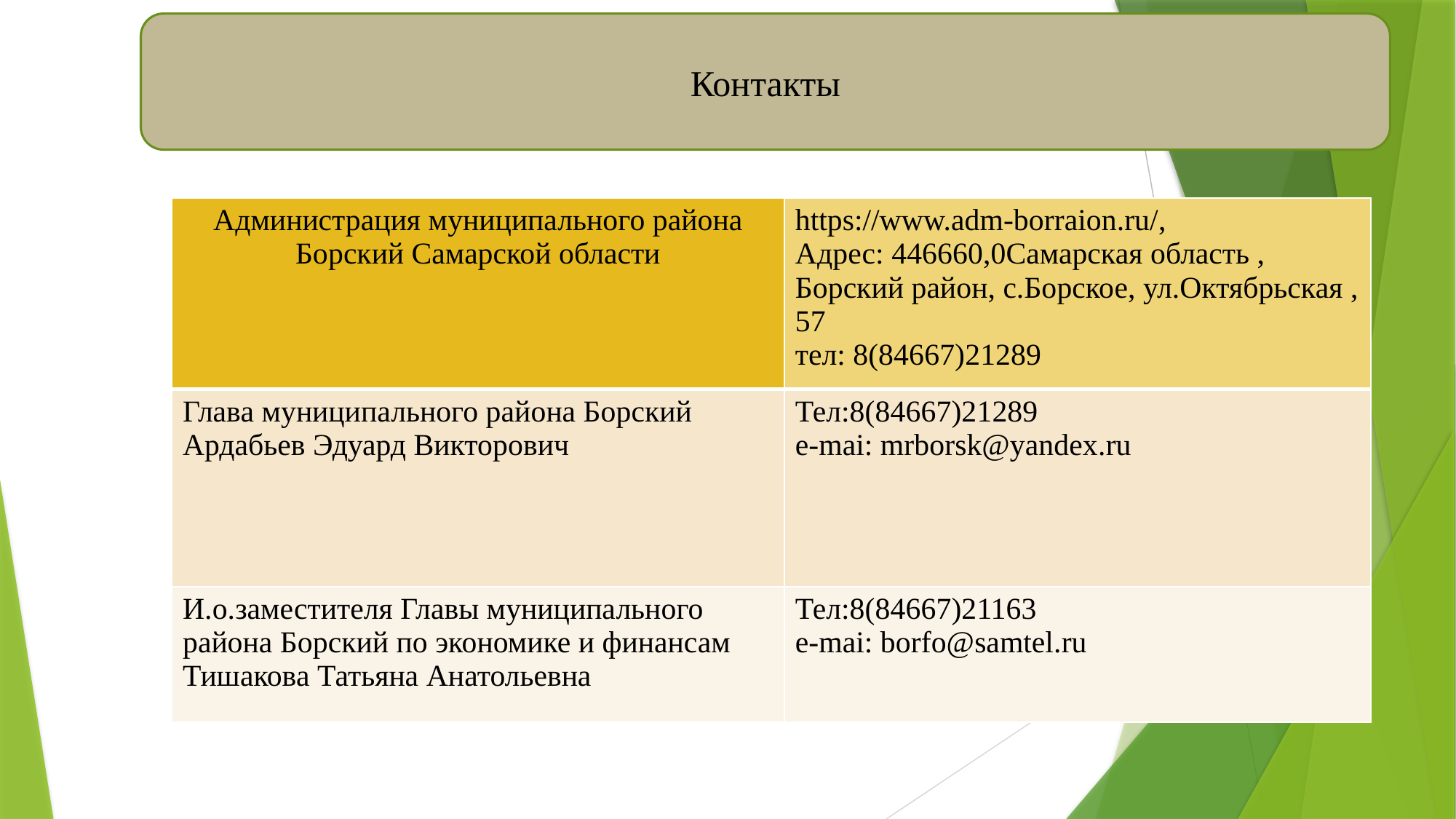

Контакты
| Администрация муниципального района Борский Самарской области | https://www.adm-borraion.ru/, Адрес: 446660,0Самарская область , Борский район, с.Борское, ул.Октябрьская , 57 тел: 8(84667)21289 |
| --- | --- |
| Глава муниципального района Борский Ардабьев Эдуард Викторович | Тел:8(84667)21289 e-mai: mrborsk@yandex.ru |
| И.о.заместителя Главы муниципального района Борский по экономике и финансам Тишакова Татьяна Анатольевна | Тел:8(84667)21163 e-mai: borfo@samtel.ru |